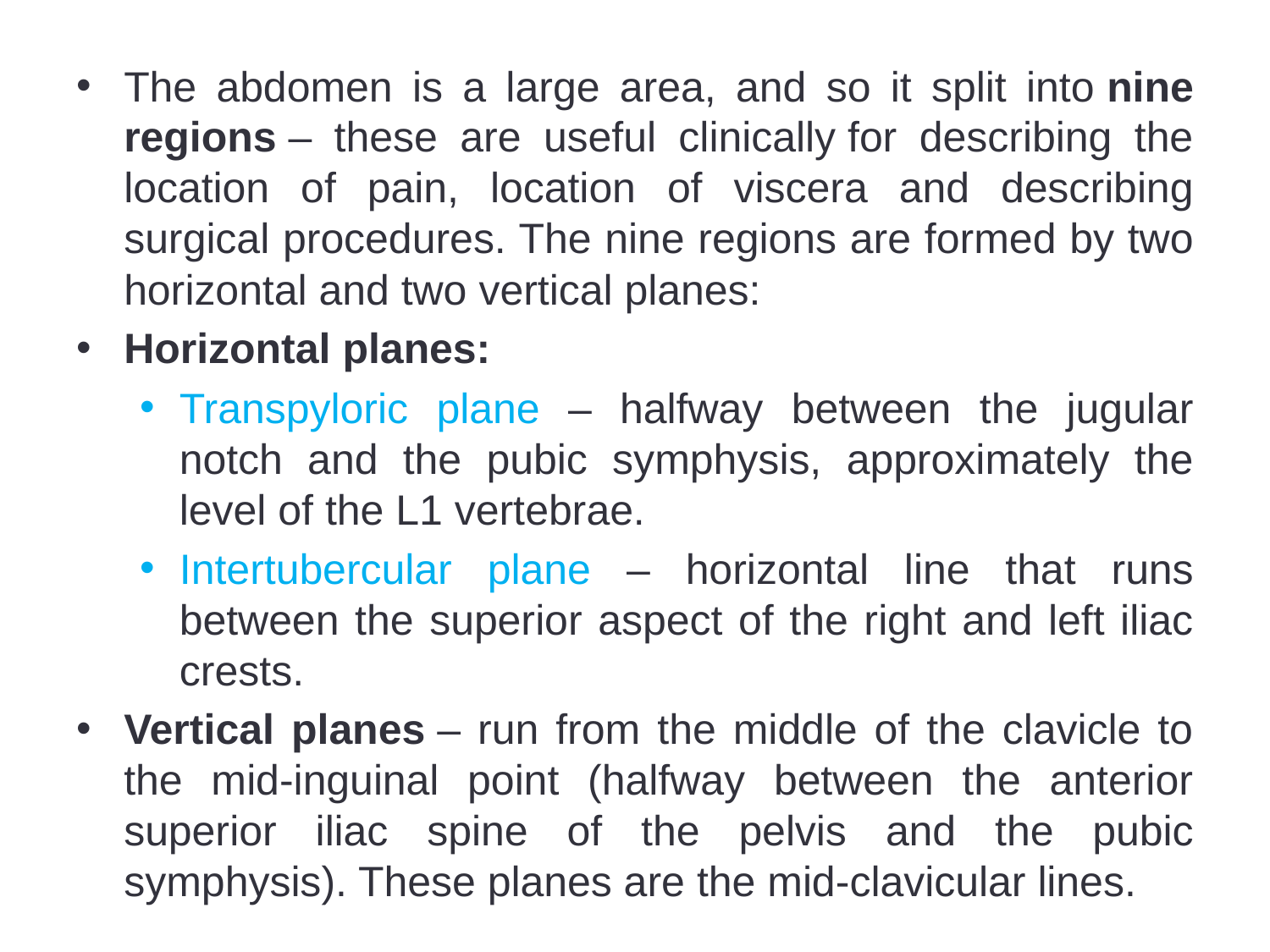

The abdomen is a large area, and so it split into nine regions – these are useful clinically for describing the location of pain, location of viscera and describing surgical procedures. The nine regions are formed by two horizontal and two vertical planes:
Horizontal planes:
Transpyloric plane – halfway between the jugular notch and the pubic symphysis, approximately the level of the L1 vertebrae.
Intertubercular plane – horizontal line that runs between the superior aspect of the right and left iliac crests.
Vertical planes – run from the middle of the clavicle to the mid-inguinal point (halfway between the anterior superior iliac spine of the pelvis and the pubic symphysis). These planes are the mid-clavicular lines.